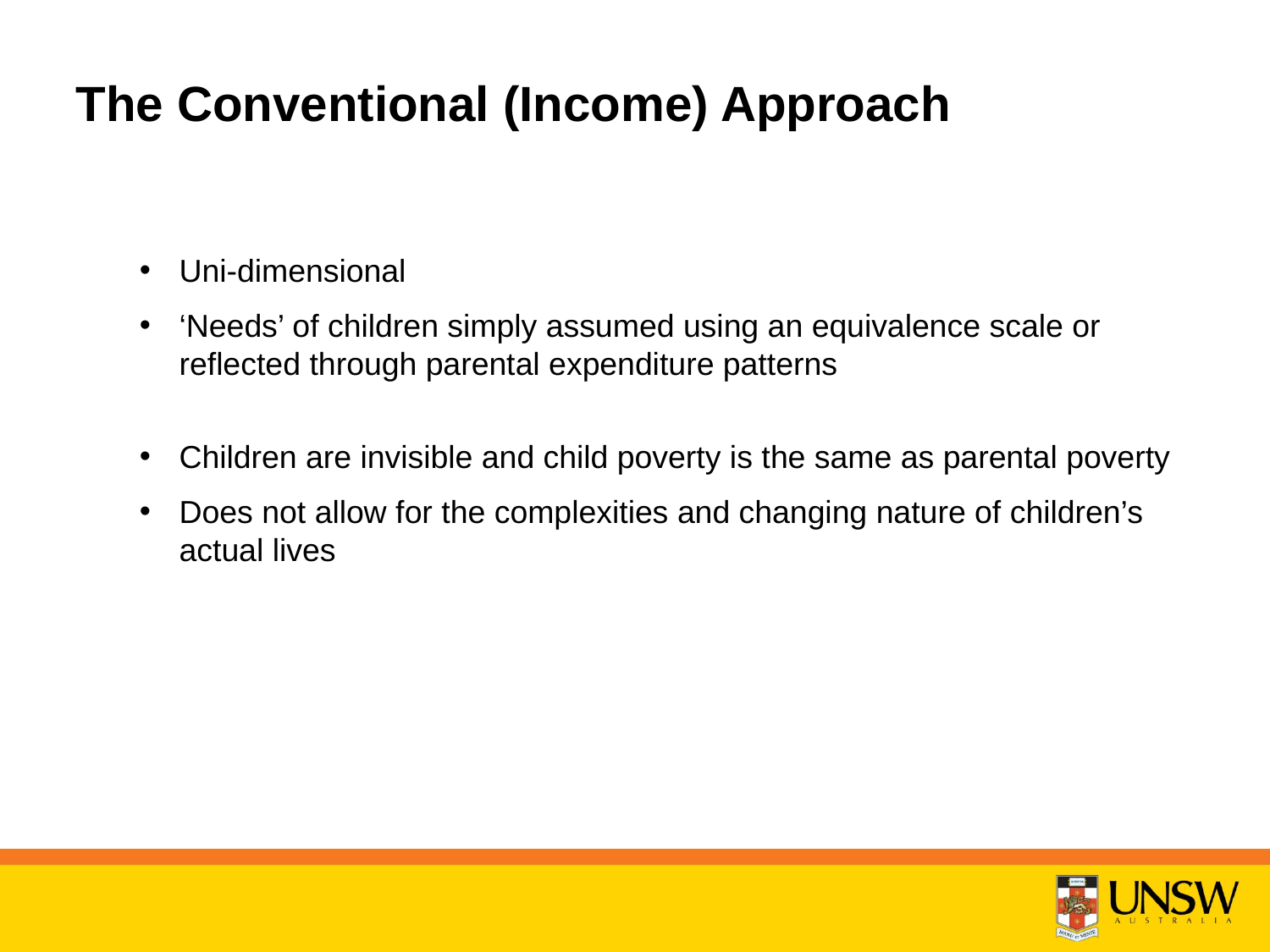

# The Conventional (Income) Approach
Uni-dimensional
‘Needs’ of children simply assumed using an equivalence scale or reflected through parental expenditure patterns
Children are invisible and child poverty is the same as parental poverty
Does not allow for the complexities and changing nature of children’s actual lives